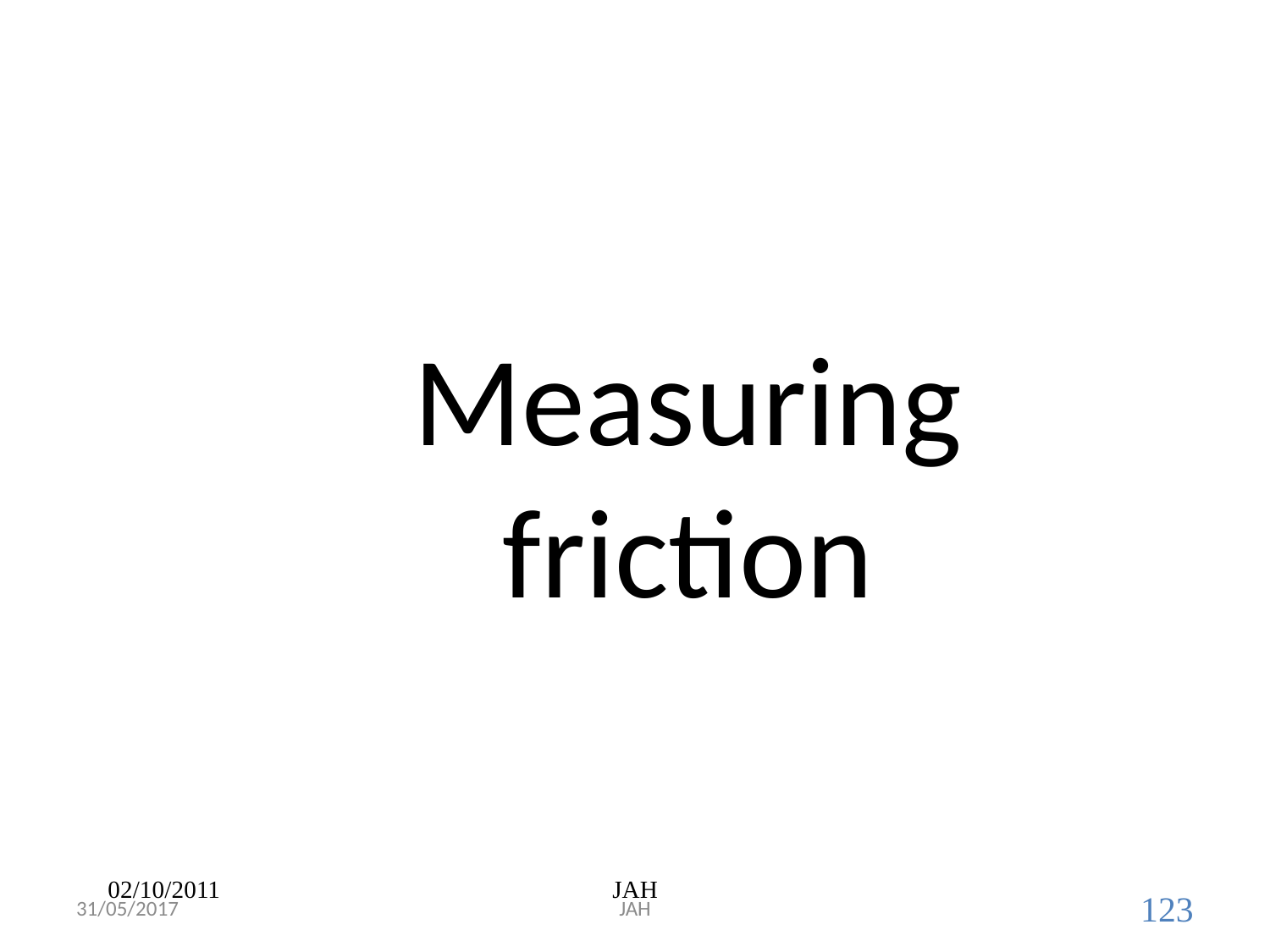

Measuring
friction
02/10/2011
JAH
31/05/2017
JAH
123